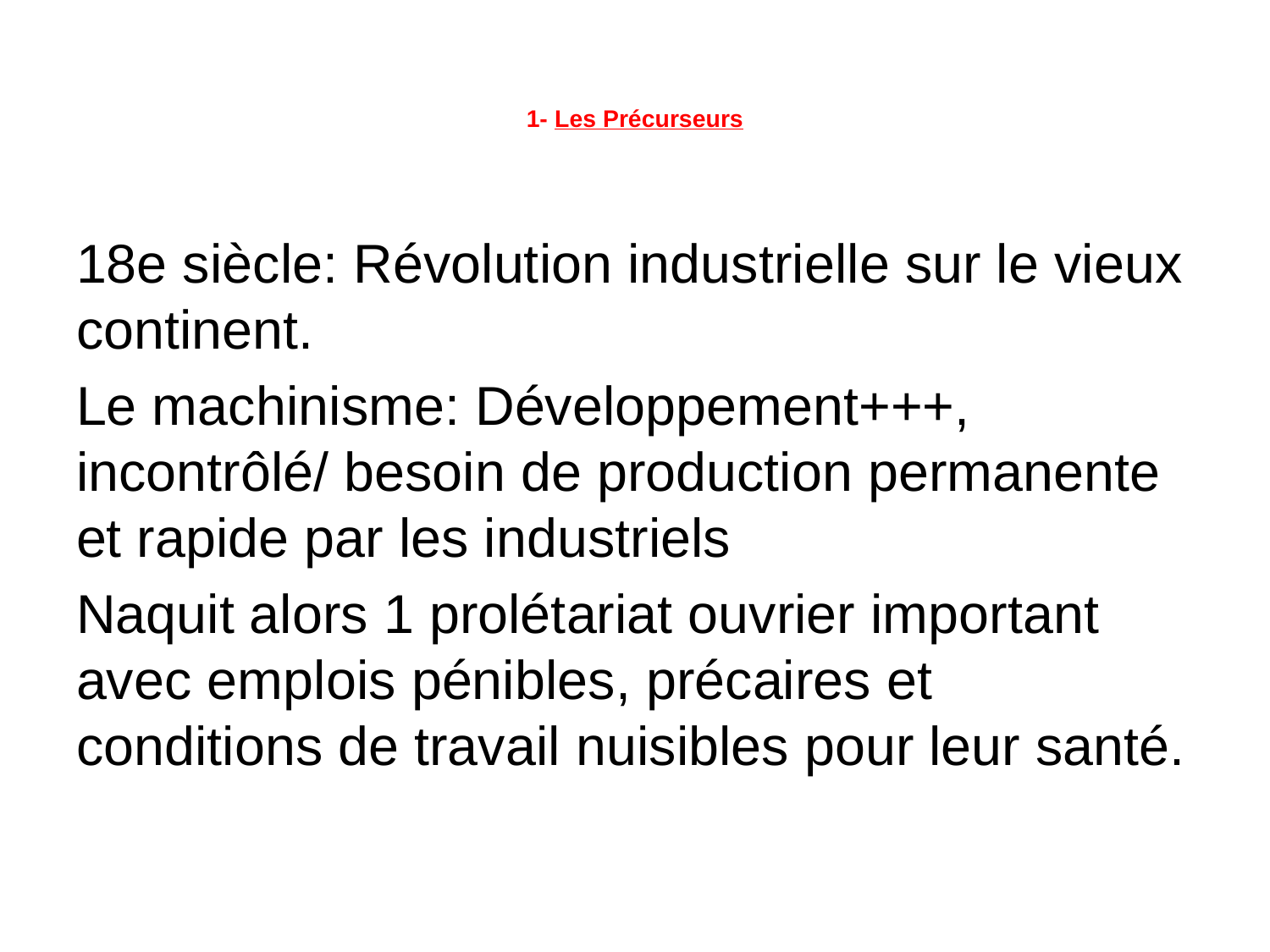

# 1- Les Précurseurs
18e siècle: Révolution industrielle sur le vieux continent.
Le machinisme: Développement+++, incontrôlé/ besoin de production permanente et rapide par les industriels
Naquit alors 1 prolétariat ouvrier important avec emplois pénibles, précaires et conditions de travail nuisibles pour leur santé.